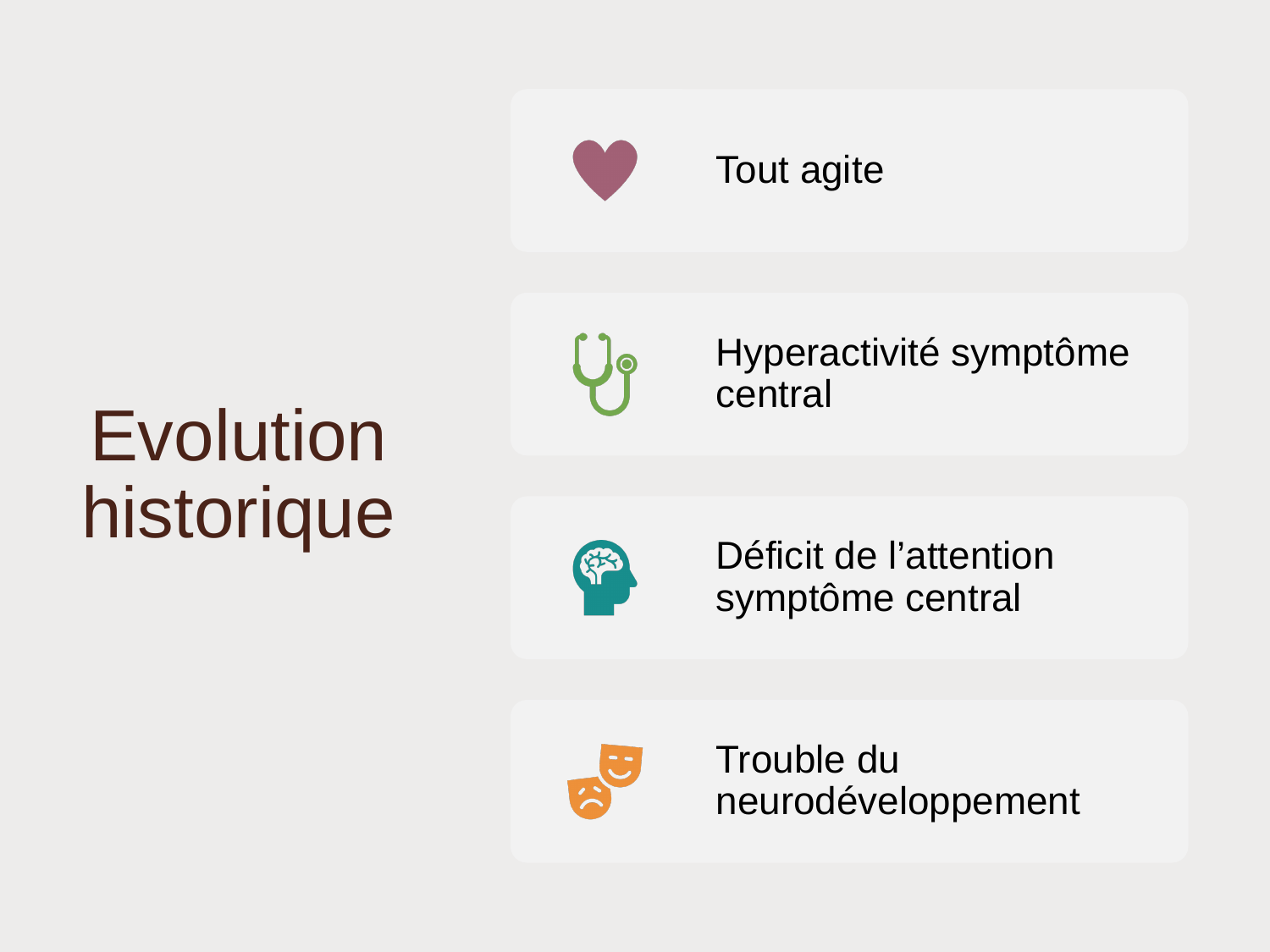

# Evolution historique
Tout agite
Hyperactivité symptôme central
Déficit de l’attention symptôme central
Trouble du neurodéveloppement